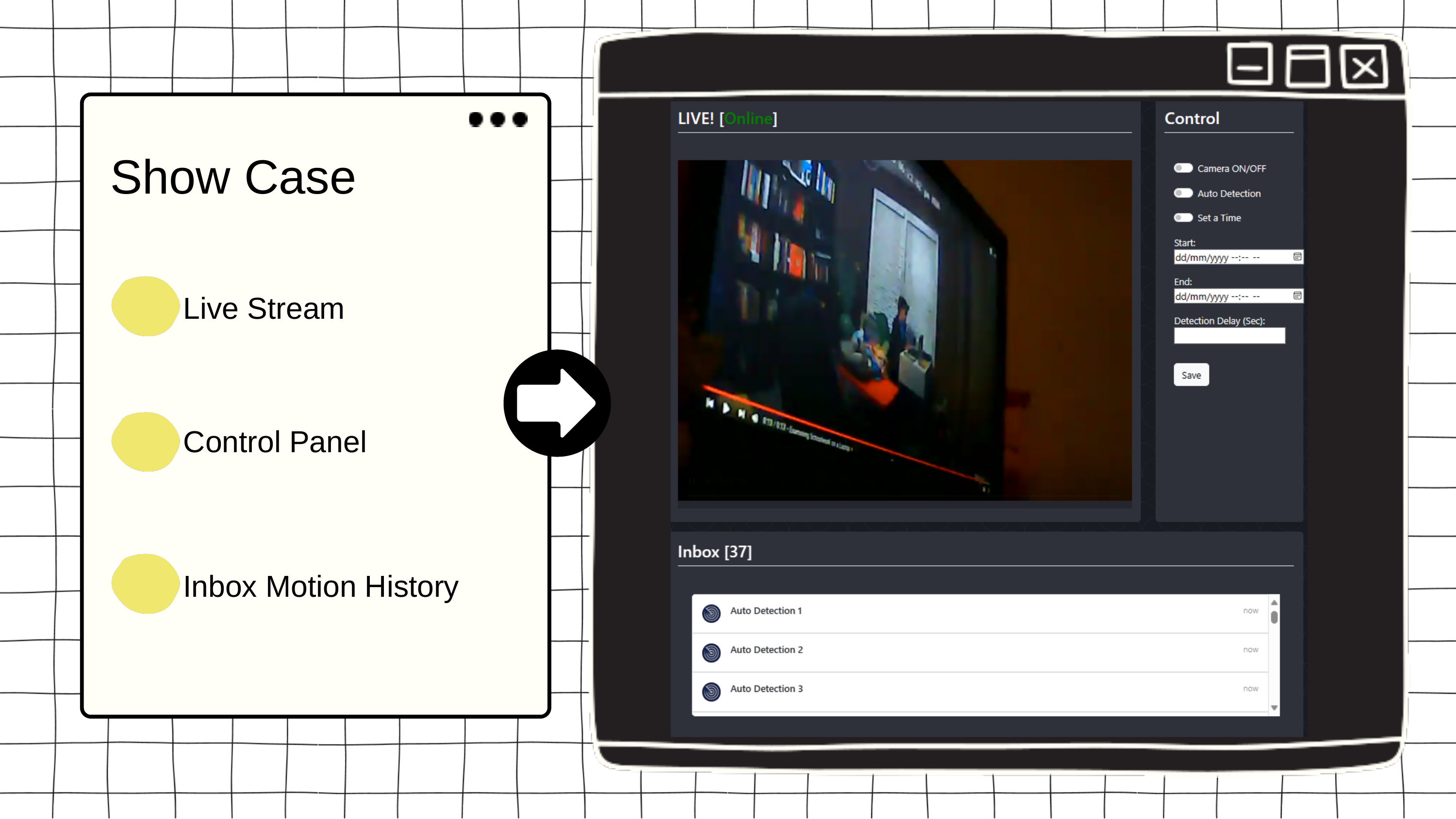

Show Case

Live Stream

Control Panel

Inbox Motion History